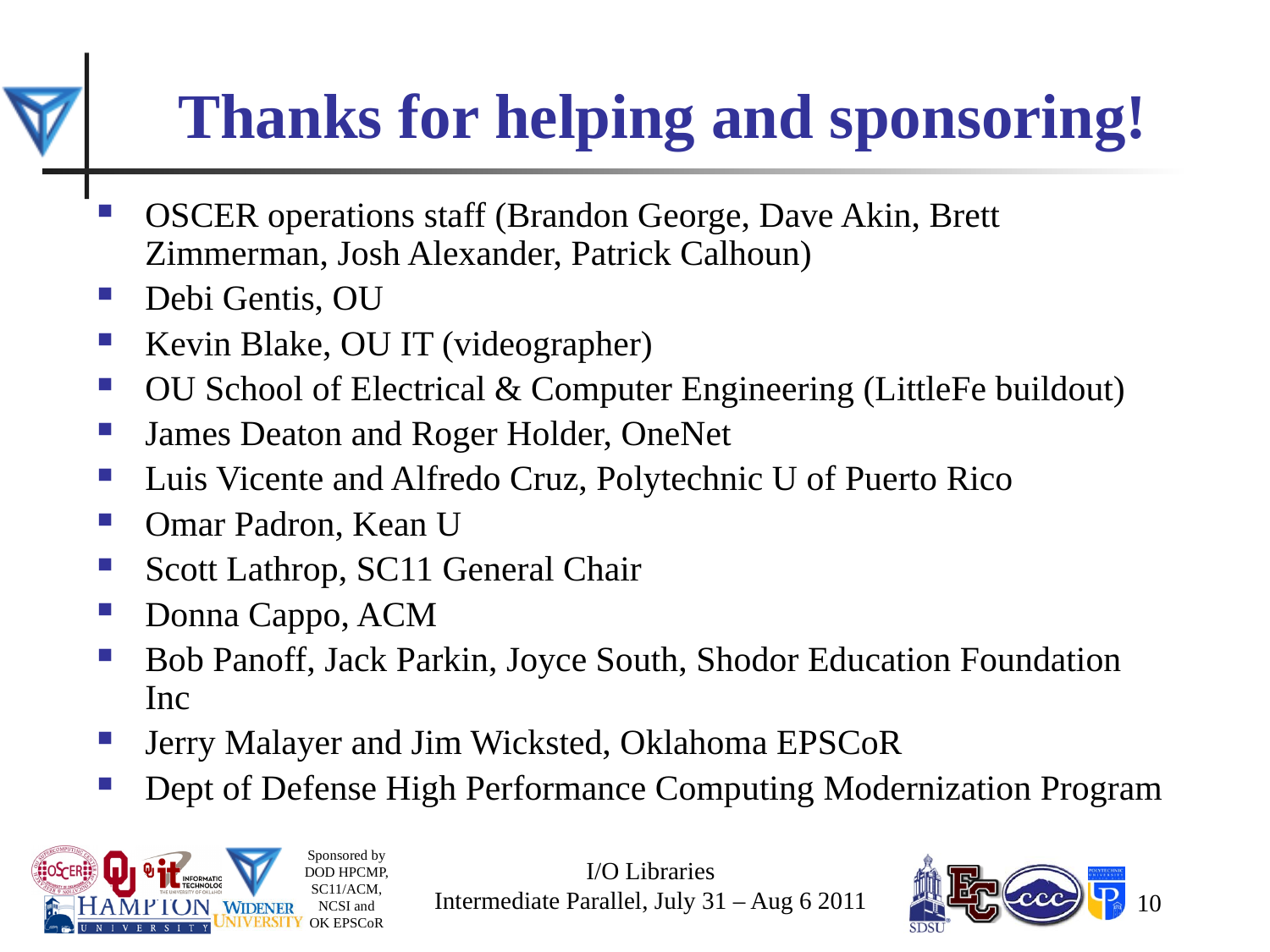

# Thanks for helping and sponsoring!
OSCER operations staff (Brandon George, Dave Akin, Brett Zimmerman, Josh Alexander, Patrick Calhoun)
Debi Gentis, OU
Kevin Blake, OU IT (videographer)
OU School of Electrical & Computer Engineering (LittleFe buildout)
James Deaton and Roger Holder, OneNet
Luis Vicente and Alfredo Cruz, Polytechnic U of Puerto Rico
Omar Padron, Kean U
Scott Lathrop, SC11 General Chair
Donna Cappo, ACM
Bob Panoff, Jack Parkin, Joyce South, Shodor Education Foundation Inc
Jerry Malayer and Jim Wicksted, Oklahoma EPSCoR
Dept of Defense High Performance Computing Modernization Program

I/O Libraries
Intermediate Parallel, July 31 – Aug 6 2011
10